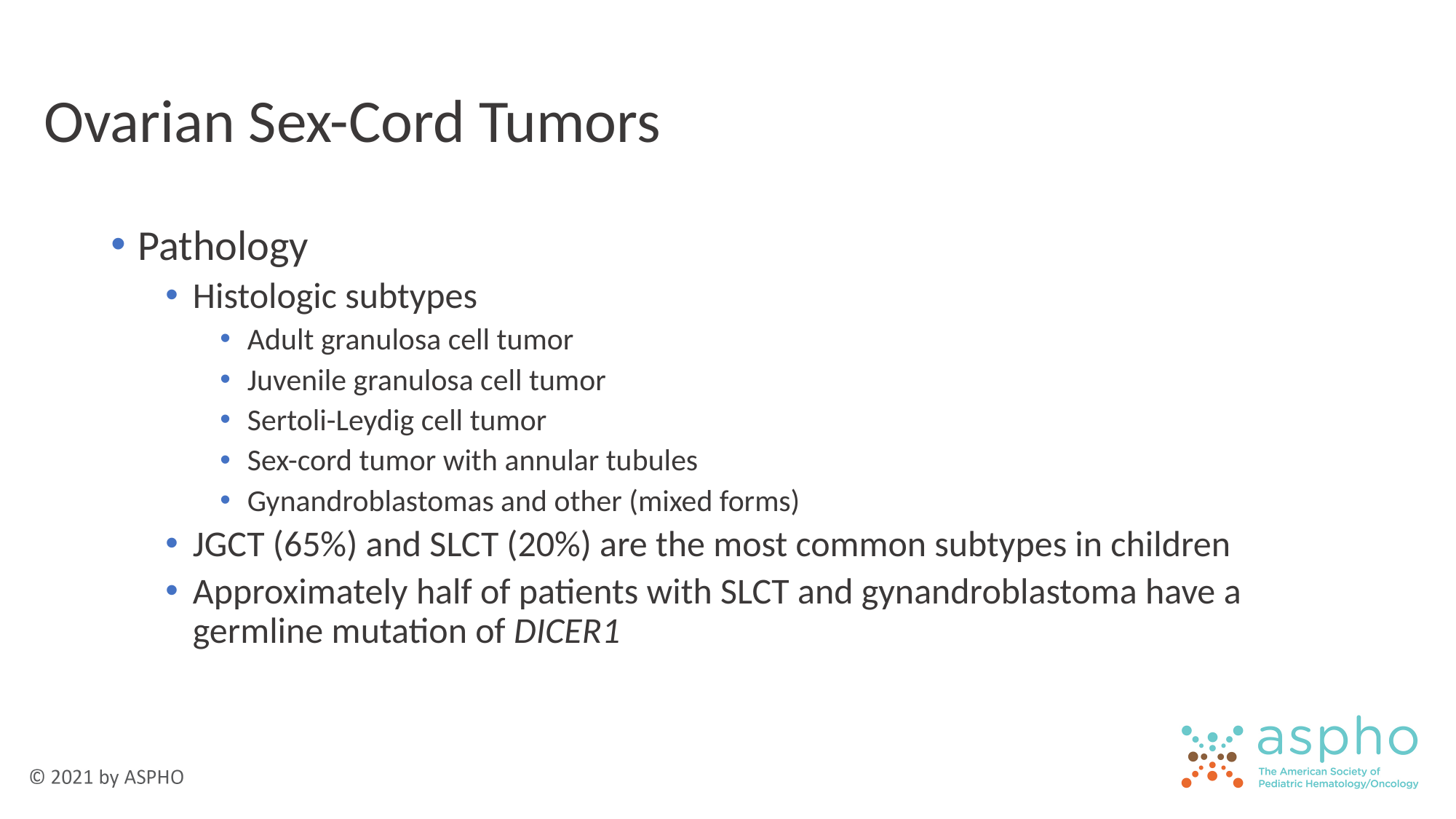

# Ovarian Sex-Cord Tumors
Pathology
Histologic subtypes
Adult granulosa cell tumor
Juvenile granulosa cell tumor
Sertoli-Leydig cell tumor
Sex-cord tumor with annular tubules
Gynandroblastomas and other (mixed forms)
JGCT (65%) and SLCT (20%) are the most common subtypes in children
Approximately half of patients with SLCT and gynandroblastoma have a germline mutation of DICER1